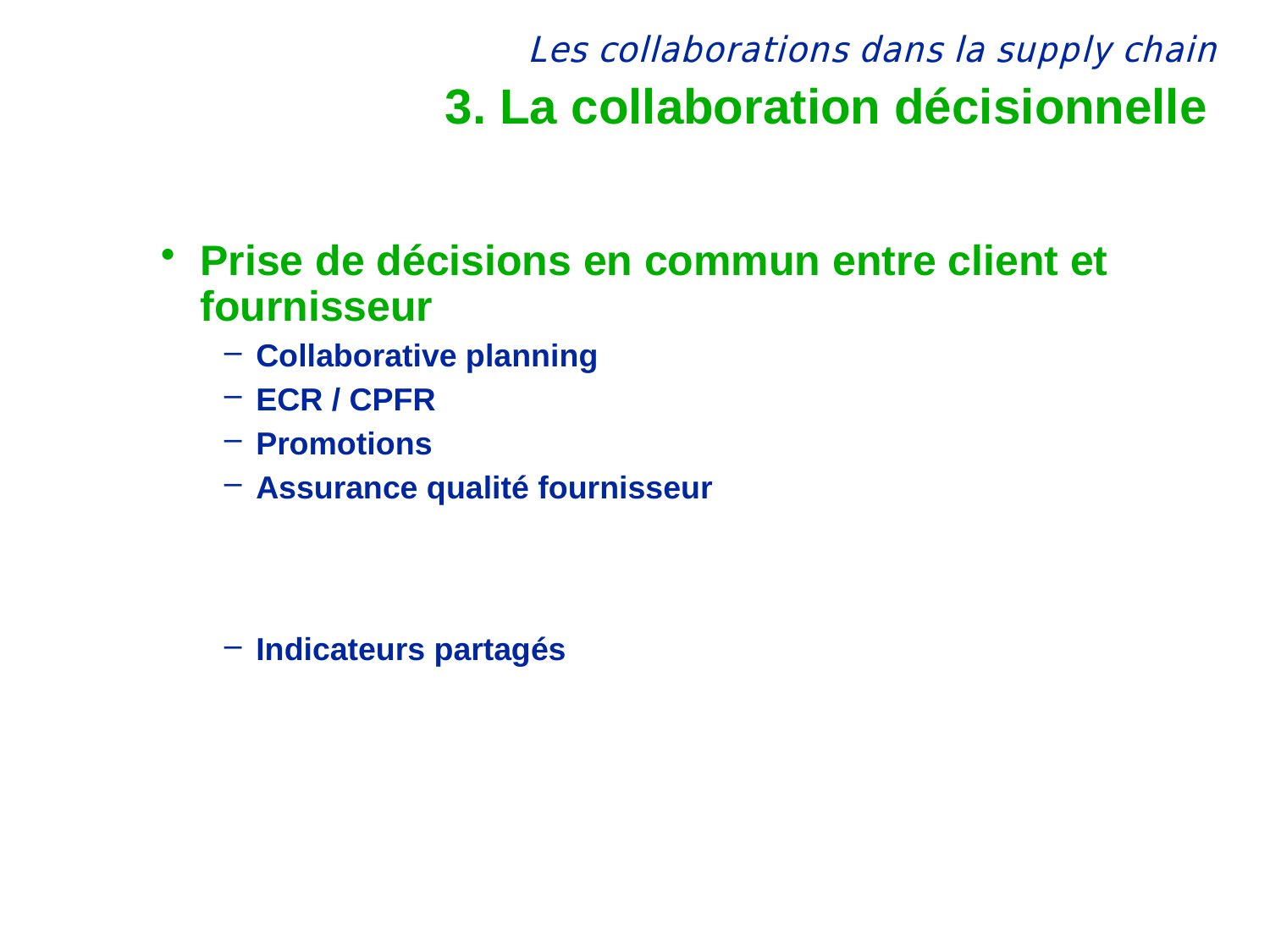

# 3. La collaboration décisionnelle
Prise de décisions en commun entre client et fournisseur
Collaborative planning
ECR / CPFR
Promotions
Assurance qualité fournisseur

Indicateurs partagés